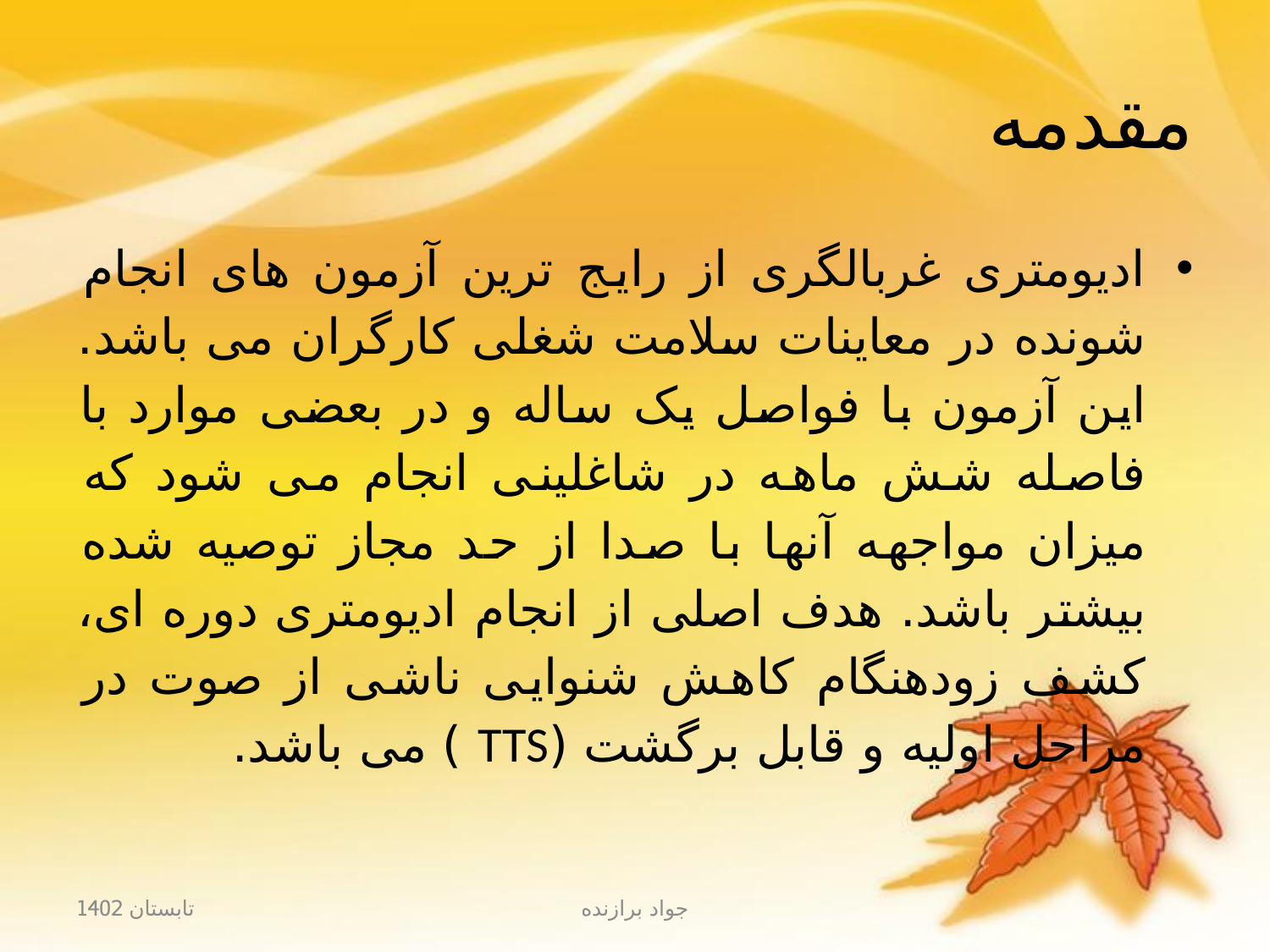

# مقدمه
ادیومتری غربالگری از رایج ترین آزمون های انجام شونده در معاینات سلامت شغلی کارگران می باشد. این آزمون با فواصل یک ساله و در بعضی موارد با فاصله شش ماهه در شاغلینی انجام می شود که میزان مواجهه آنها با صدا از حد مجاز توصیه شده بیشتر باشد. هدف اصلی از انجام ادیومتری دوره ای، کشف زودهنگام کاهش شنوایی ناشی از صوت در مراحل اولیه و قابل برگشت (TTS ) می باشد.
تابستان 1402
جواد برازنده